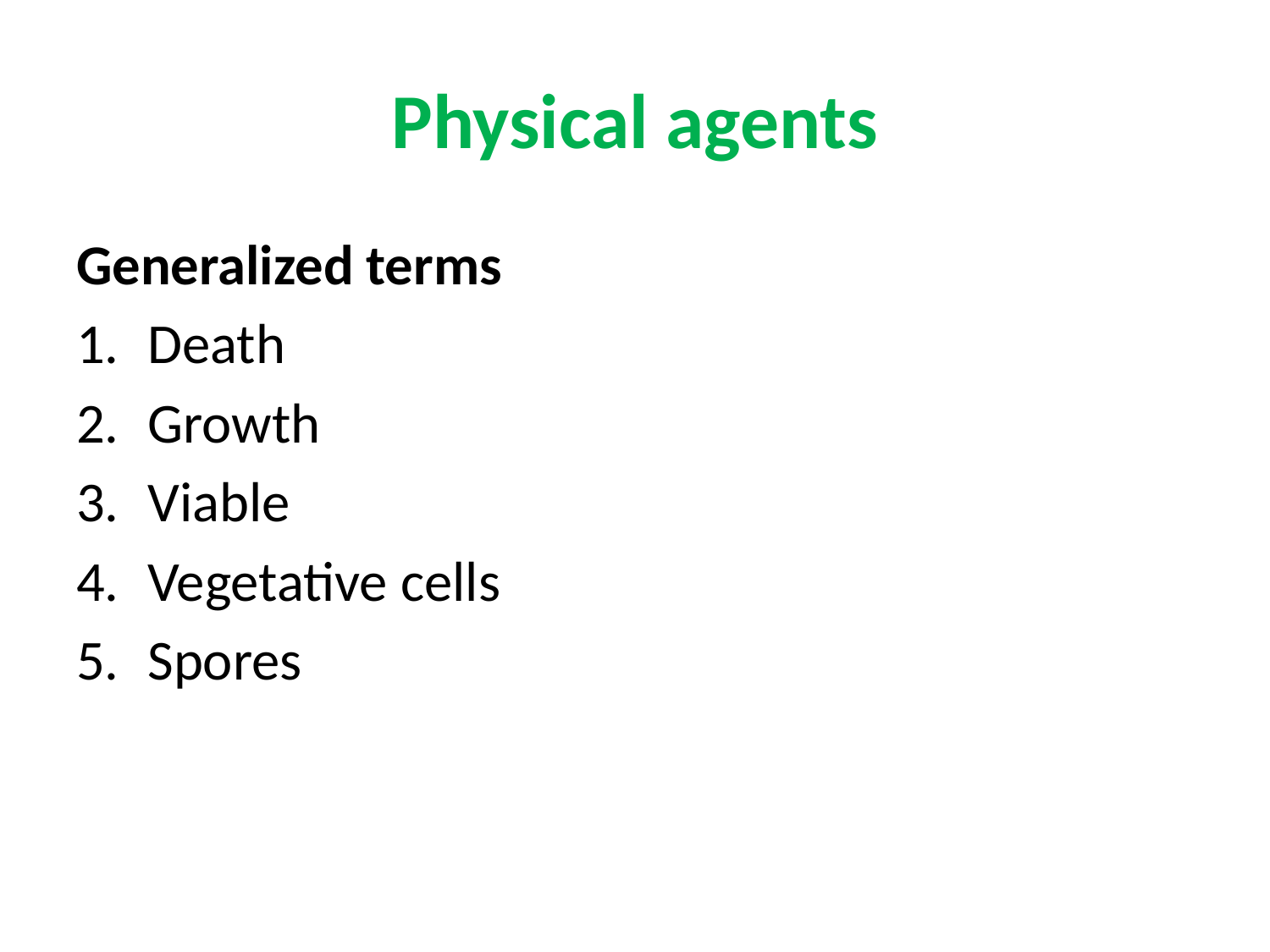

# Physical agents
Generalized terms
Death
Growth
Viable
Vegetative cells
Spores